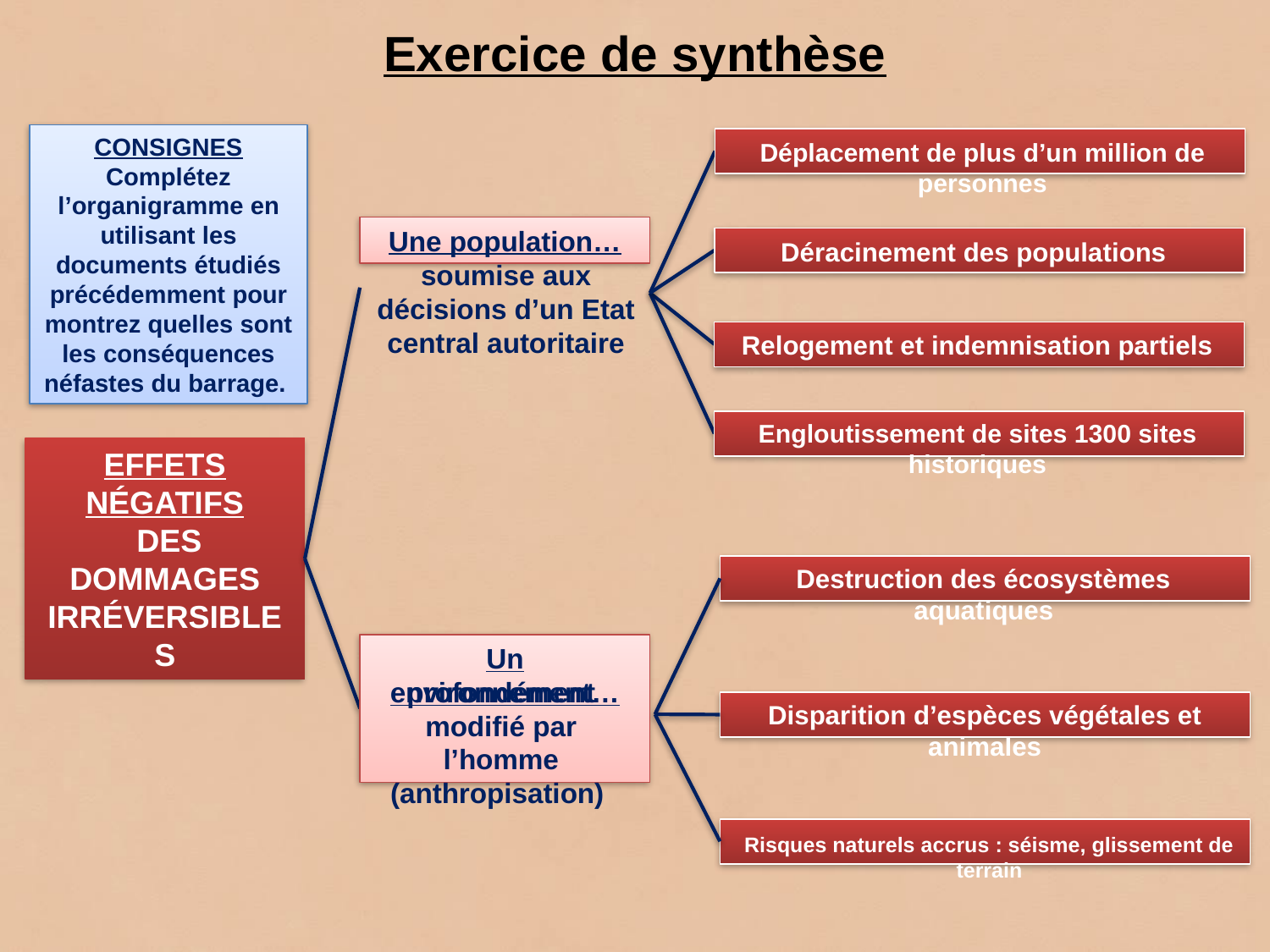

Exercice de synthèse
Consignes
Complétez l’organigramme en utilisant les documents étudiés précédemment pour montrez quelles sont les conséquences néfastes du barrage.

Déplacement de plus d’un million de personnes
Une population…

Déracinement des populations
soumise aux décisions d’un Etat central autoritaire

Relogement et indemnisation partiels

Engloutissement de sites 1300 sites historiques
Effets négatifs
 des dommages irréversibles
Destruction des écosystèmes aquatiques

Un environnement…

profondément modifié par l’homme (anthropisation)
Disparition d’espèces végétales et animales

Risques naturels accrus : séisme, glissement de terrain